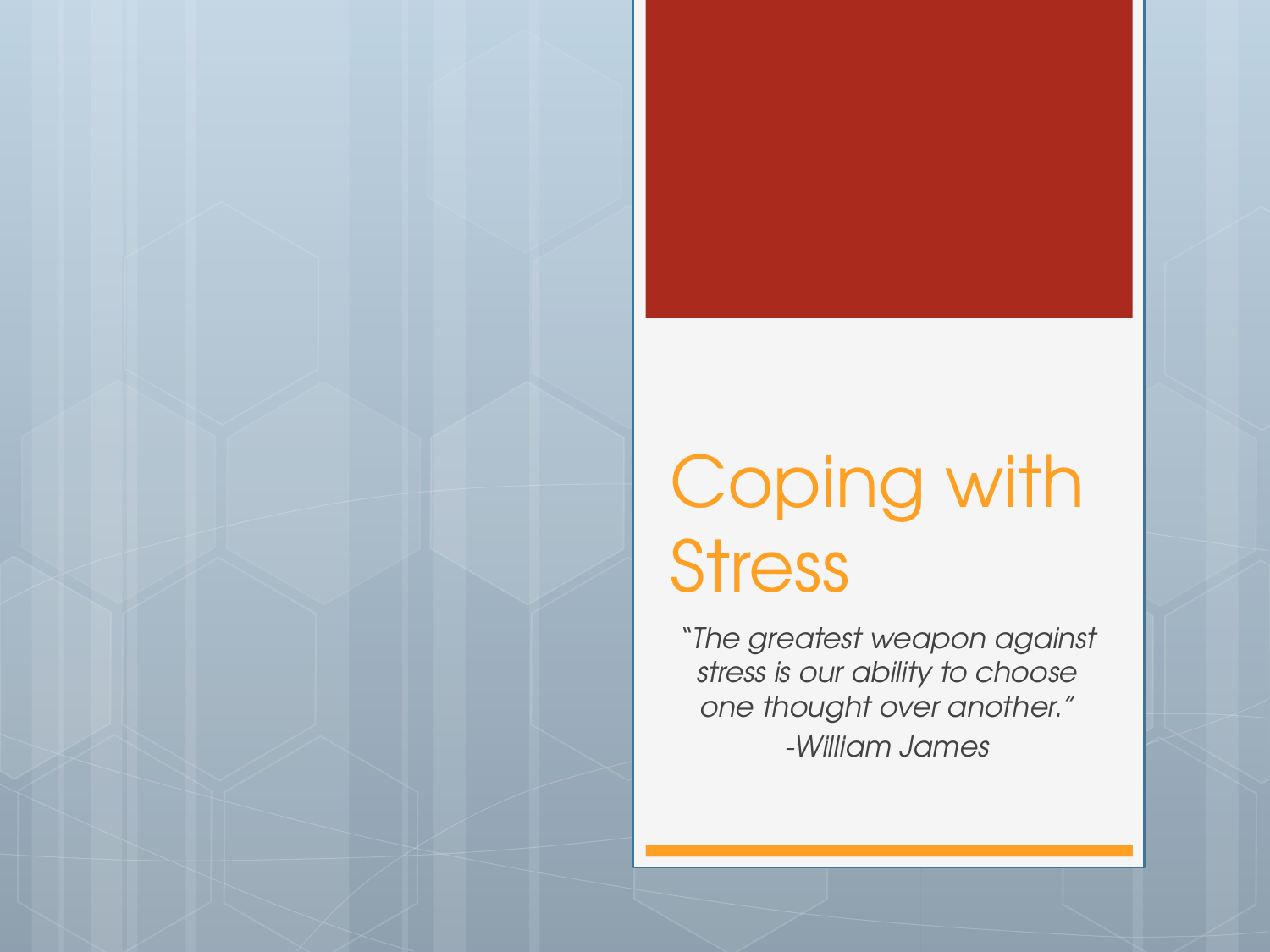

# Coping with Stress
“The greatest weapon against stress is our ability to choose one thought over another.”
-William James